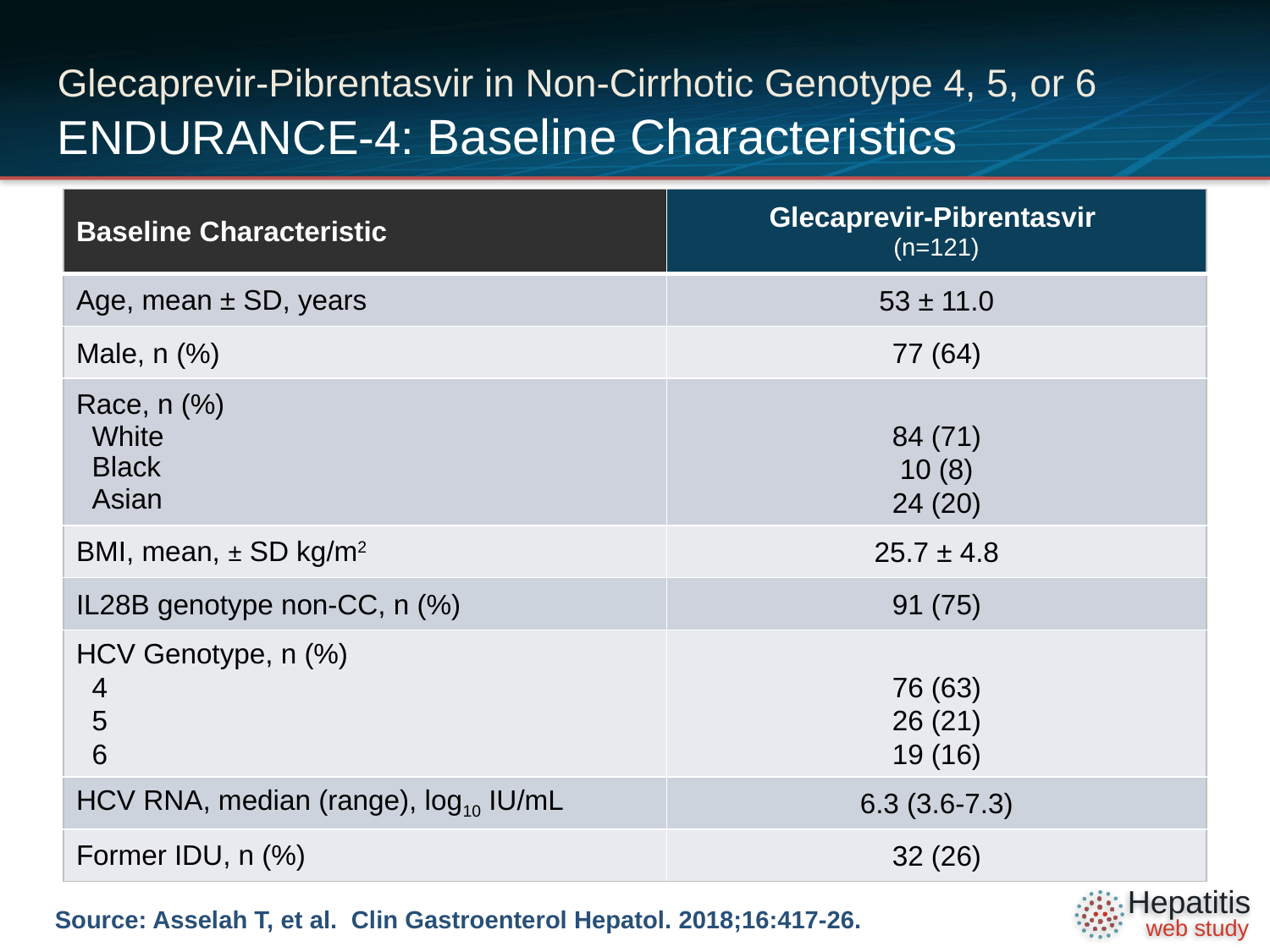

# Glecaprevir-Pibrentasvir in Non-Cirrhotic Genotype 4, 5, or 6 ENDURANCE-4: Baseline Characteristics
| Baseline Characteristic | Glecaprevir-Pibrentasvir (n=121) |
| --- | --- |
| Age, mean ± SD, years | 53 ± 11.0 |
| Male, n (%) | 77 (64) |
| Race, n (%) White Black Asian | 84 (71) 10 (8) 24 (20) |
| BMI, mean, ± SD kg/m2 | 25.7 ± 4.8 |
| IL28B genotype non-CC, n (%) | 91 (75) |
| HCV Genotype, n (%) 4 5 6 | 76 (63) 26 (21) 19 (16) |
| HCV RNA, median (range), log10 IU/mL | 6.3 (3.6-7.3) |
| Former IDU, n (%) | 32 (26) |
Source: Asselah T, et al.  Clin Gastroenterol Hepatol. 2018;16:417-26.